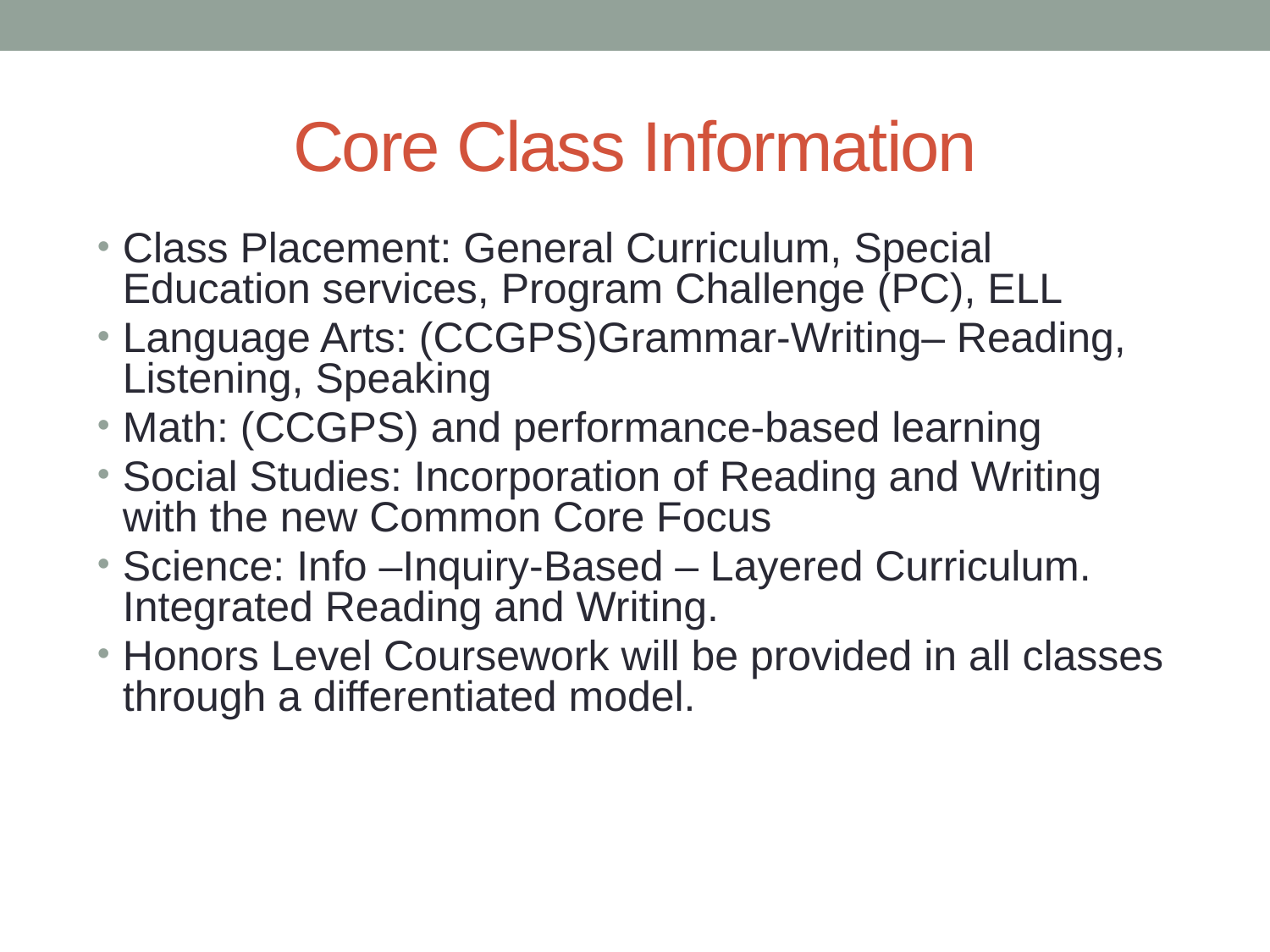

# Core Class Information
Class Placement: General Curriculum, Special Education services, Program Challenge (PC), ELL
Language Arts: (CCGPS)Grammar-Writing– Reading, Listening, Speaking
Math: (CCGPS) and performance-based learning
Social Studies: Incorporation of Reading and Writing with the new Common Core Focus
Science: Info –Inquiry-Based – Layered Curriculum. Integrated Reading and Writing.
Honors Level Coursework will be provided in all classes through a differentiated model.